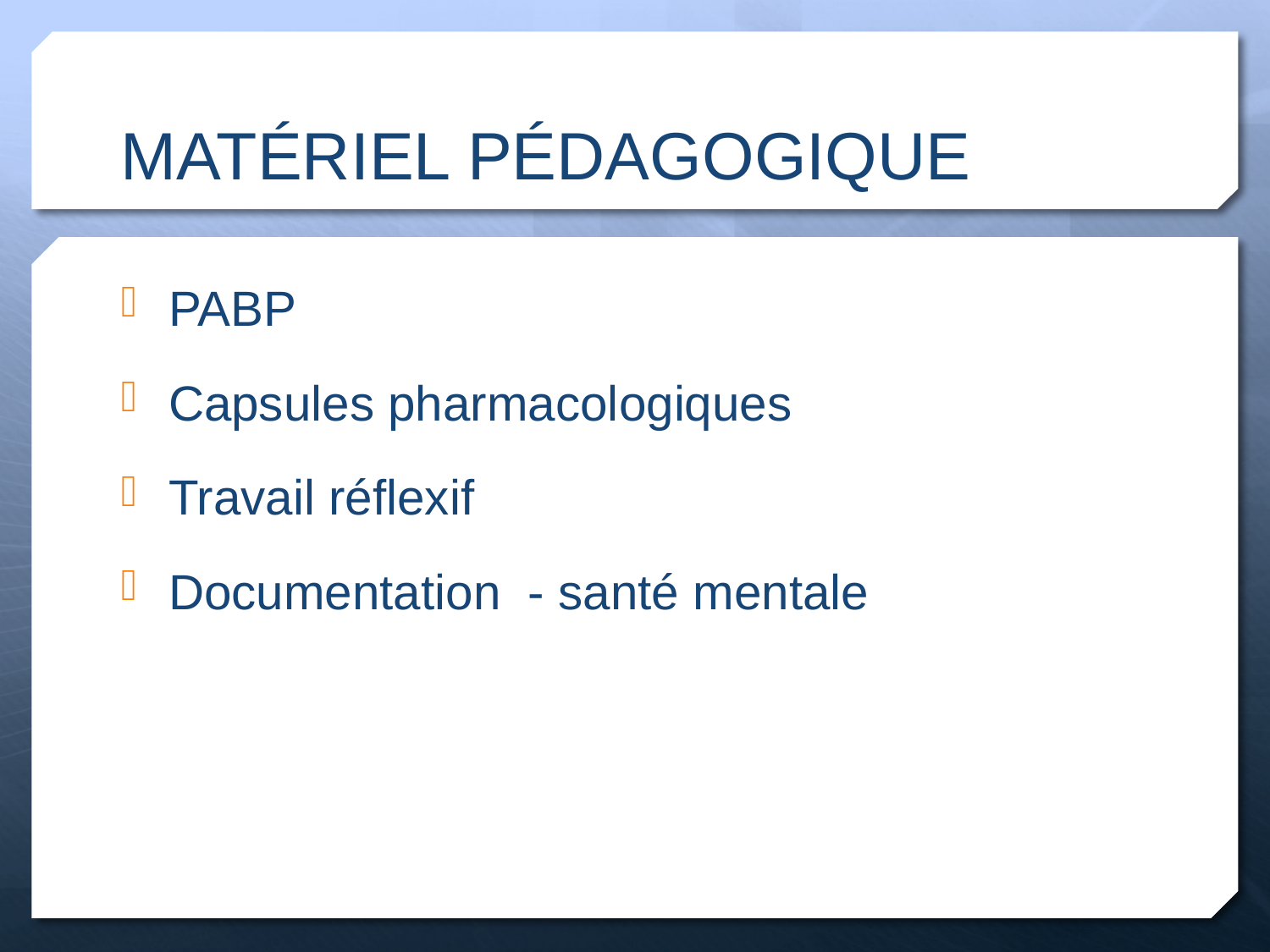

# MATÉRIEL PÉDAGOGIQUE
PABP
Capsules pharmacologiques
Travail réflexif
Documentation  - santé mentale